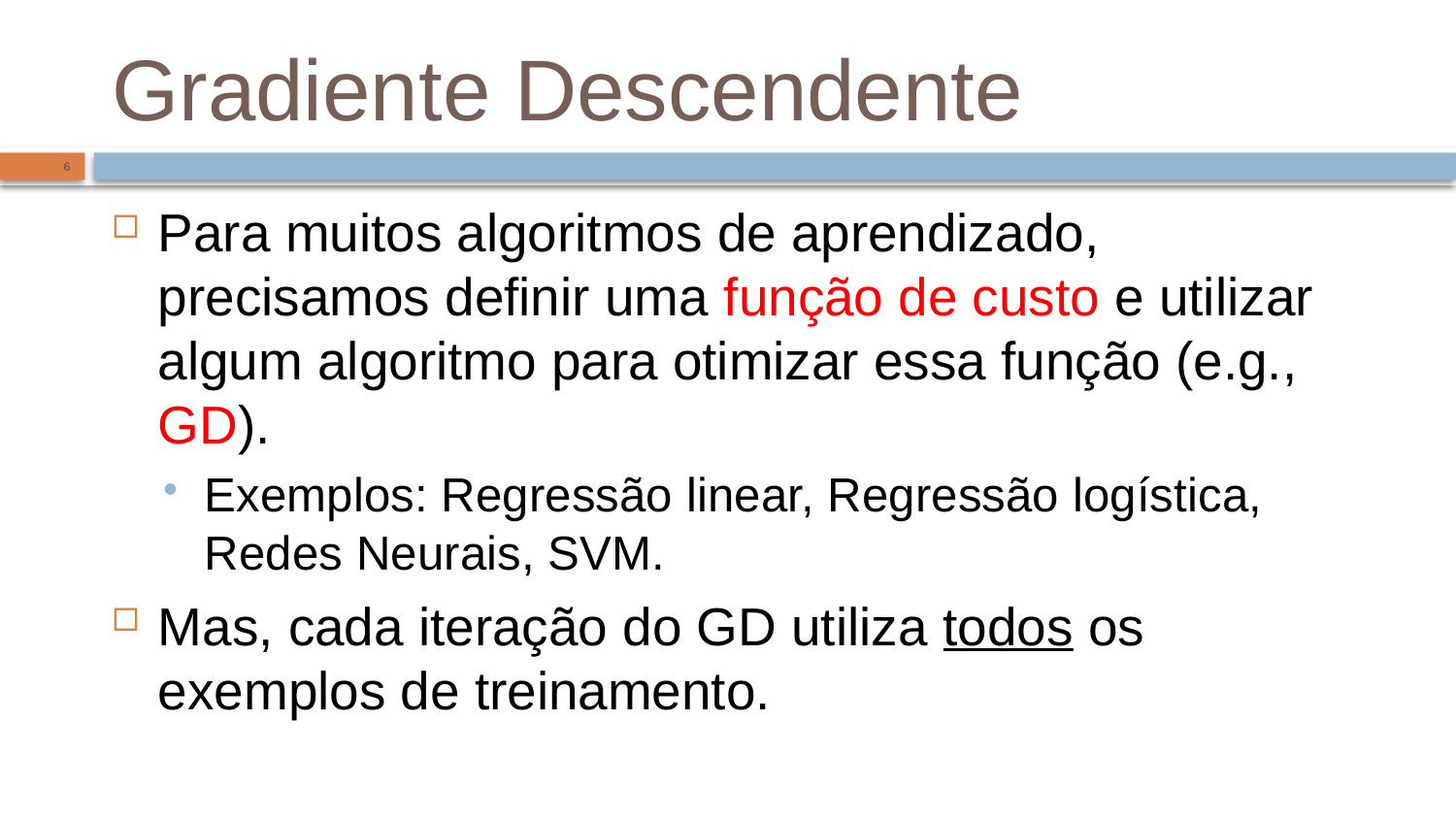

# Gradiente Descendente
6
Para muitos algoritmos de aprendizado, precisamos definir uma função de custo e utilizar algum algoritmo para otimizar essa função (e.g., GD).
Exemplos: Regressão linear, Regressão logística, Redes Neurais, SVM.
Mas, cada iteração do GD utiliza todos os exemplos de treinamento.